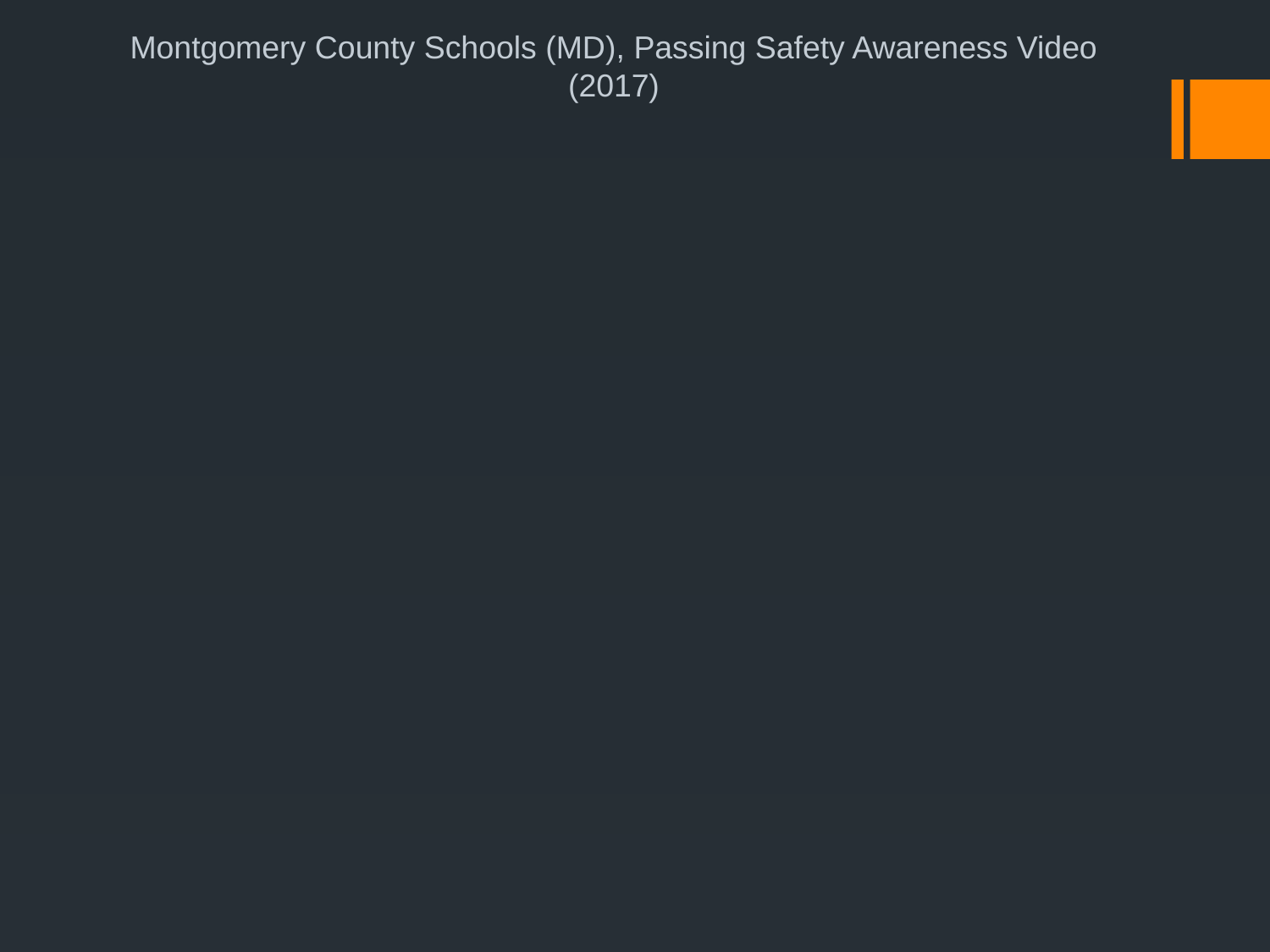

Montgomery County Schools (MD), Passing Safety Awareness Video (2017)